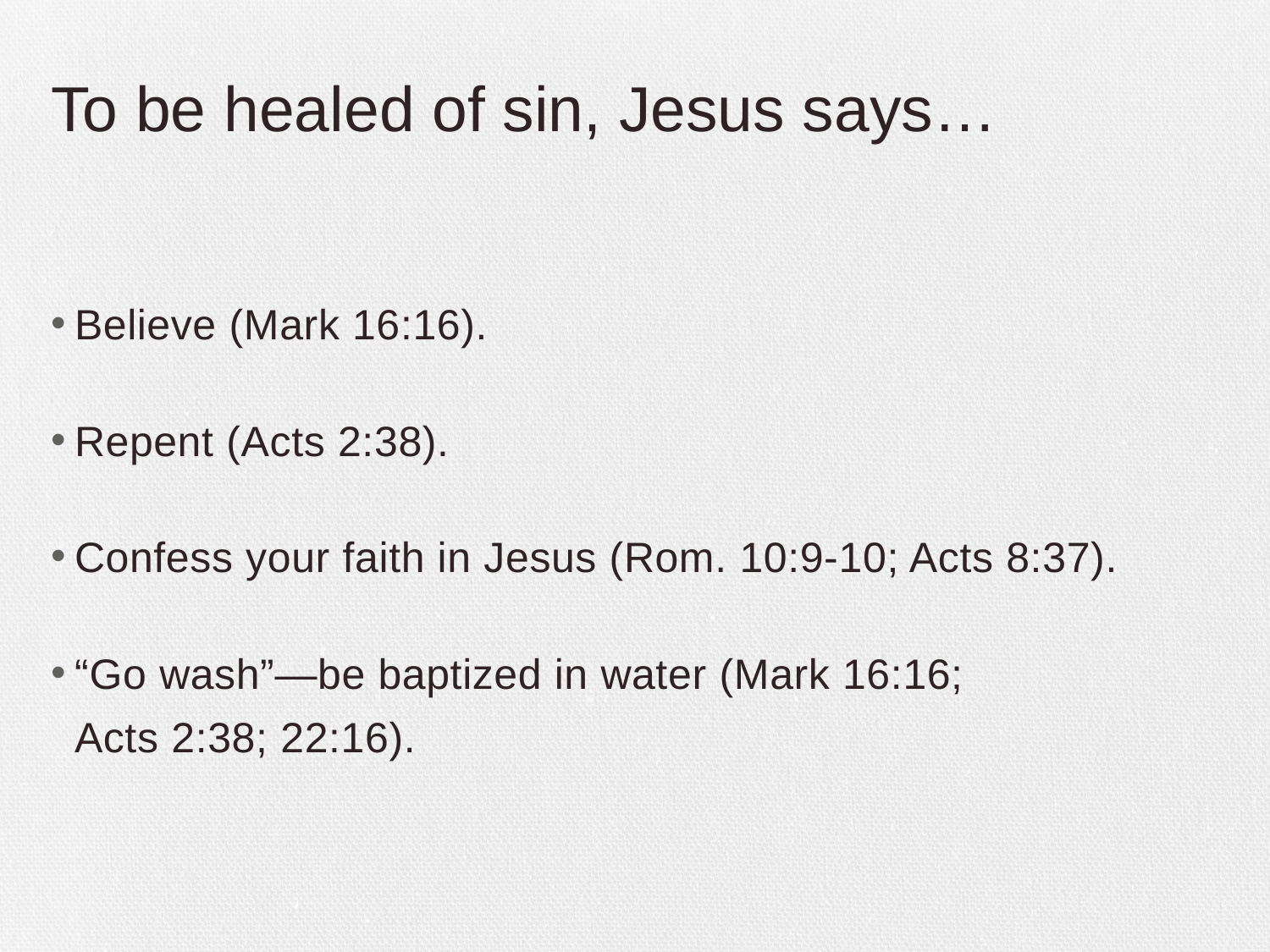

# To be healed of sin, Jesus says…
Believe (Mark 16:16).
Repent (Acts 2:38).
Confess your faith in Jesus (Rom. 10:9-10; Acts 8:37).
“Go wash”—be baptized in water (Mark 16:16;
Acts 2:38; 22:16).